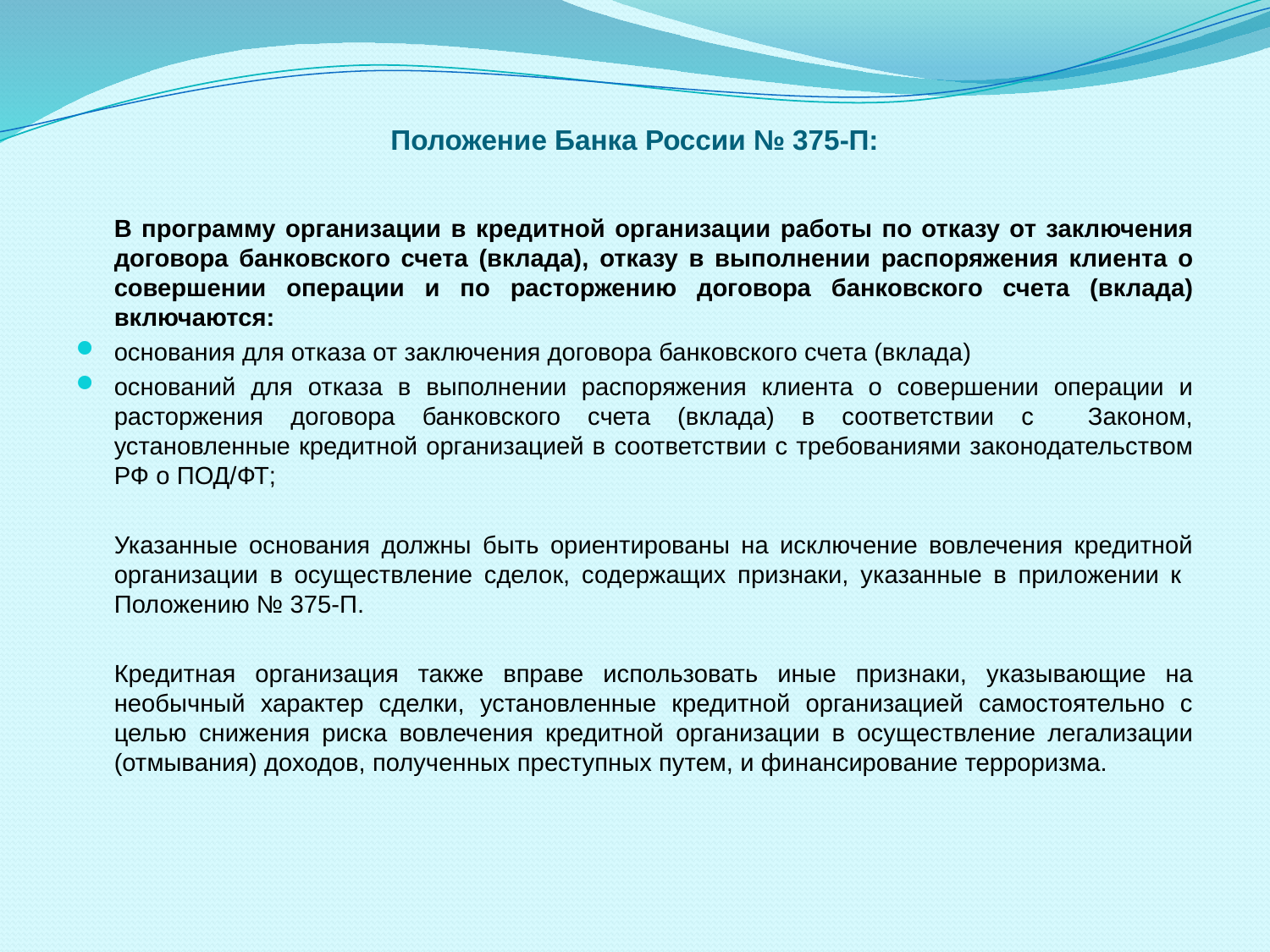

# Положение Банка России № 375-П:
	В программу организации в кредитной организации работы по отказу от заключения договора банковского счета (вклада), отказу в выполнении распоряжения клиента о совершении операции и по расторжению договора банковского счета (вклада) включаются:
основания для отказа от заключения договора банковского счета (вклада)
оснований для отказа в выполнении распоряжения клиента о совершении операции и расторжения договора банковского счета (вклада) в соответствии с  Законом, установленные кредитной организацией в соответствии с требованиями законодательством РФ о ПОД/ФТ;

	Указанные основания должны быть ориентированы на исключение вовлечения кредитной организации в осуществление сделок, содержащих признаки, указанные в приложении к  Положению № 375-П.

	Кредитная организация также вправе использовать иные признаки, указывающие на необычный характер сделки, установленные кредитной организацией самостоятельно с целью снижения риска вовлечения кредитной организации в осуществление легализации (отмывания) доходов, полученных преступных путем, и финансирование терроризма.